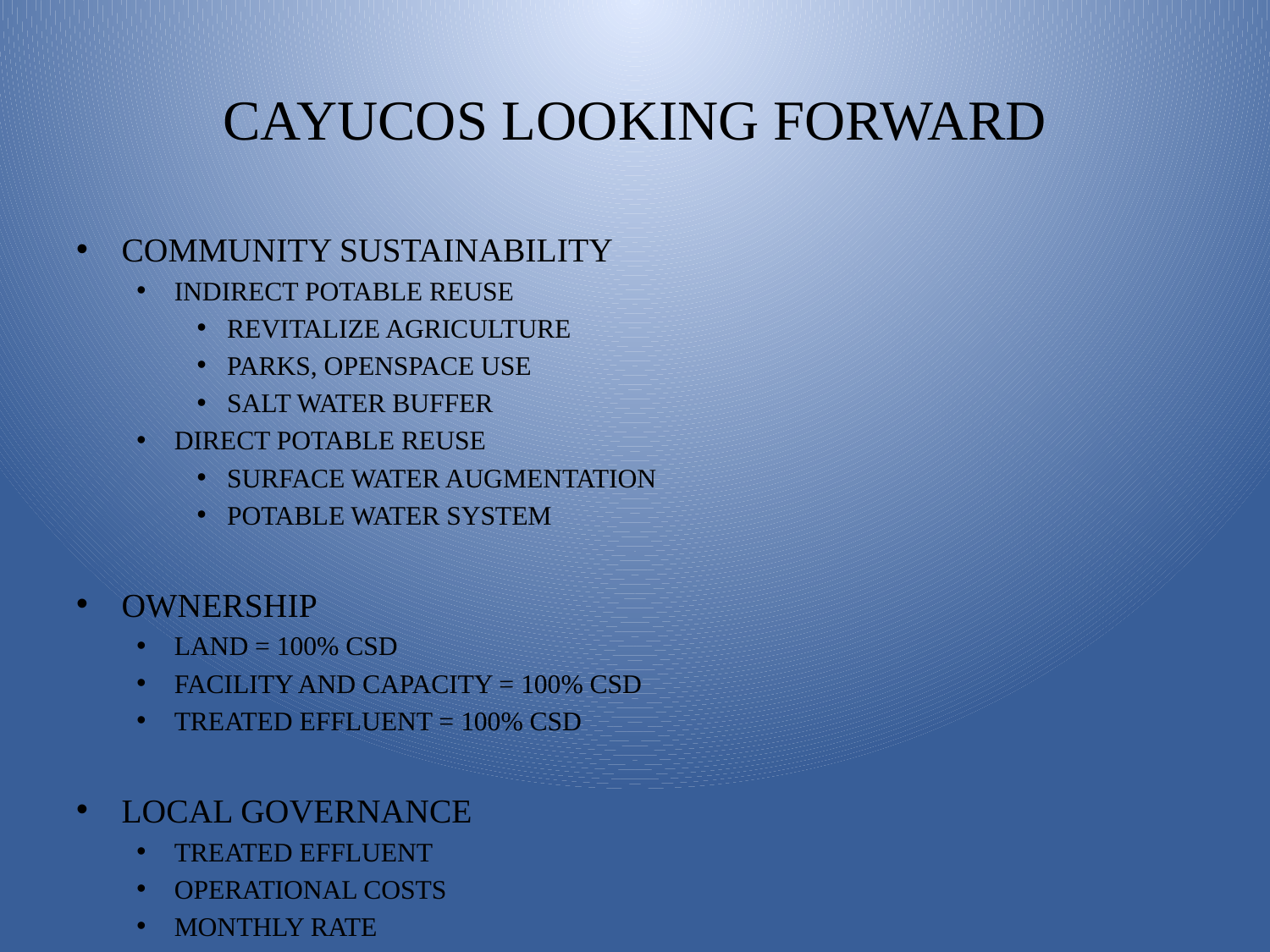

# CAYUCOS LOOKING FORWARD
COMMUNITY SUSTAINABILITY
INDIRECT POTABLE REUSE
REVITALIZE AGRICULTURE
PARKS, OPENSPACE USE
SALT WATER BUFFER
DIRECT POTABLE REUSE
SURFACE WATER AUGMENTATION
POTABLE WATER SYSTEM

OWNERSHIP
LAND = 100% CSD
FACILITY AND CAPACITY = 100% CSD
TREATED EFFLUENT = 100% CSD

LOCAL GOVERNANCE
TREATED EFFLUENT
OPERATIONAL COSTS
MONTHLY RATE